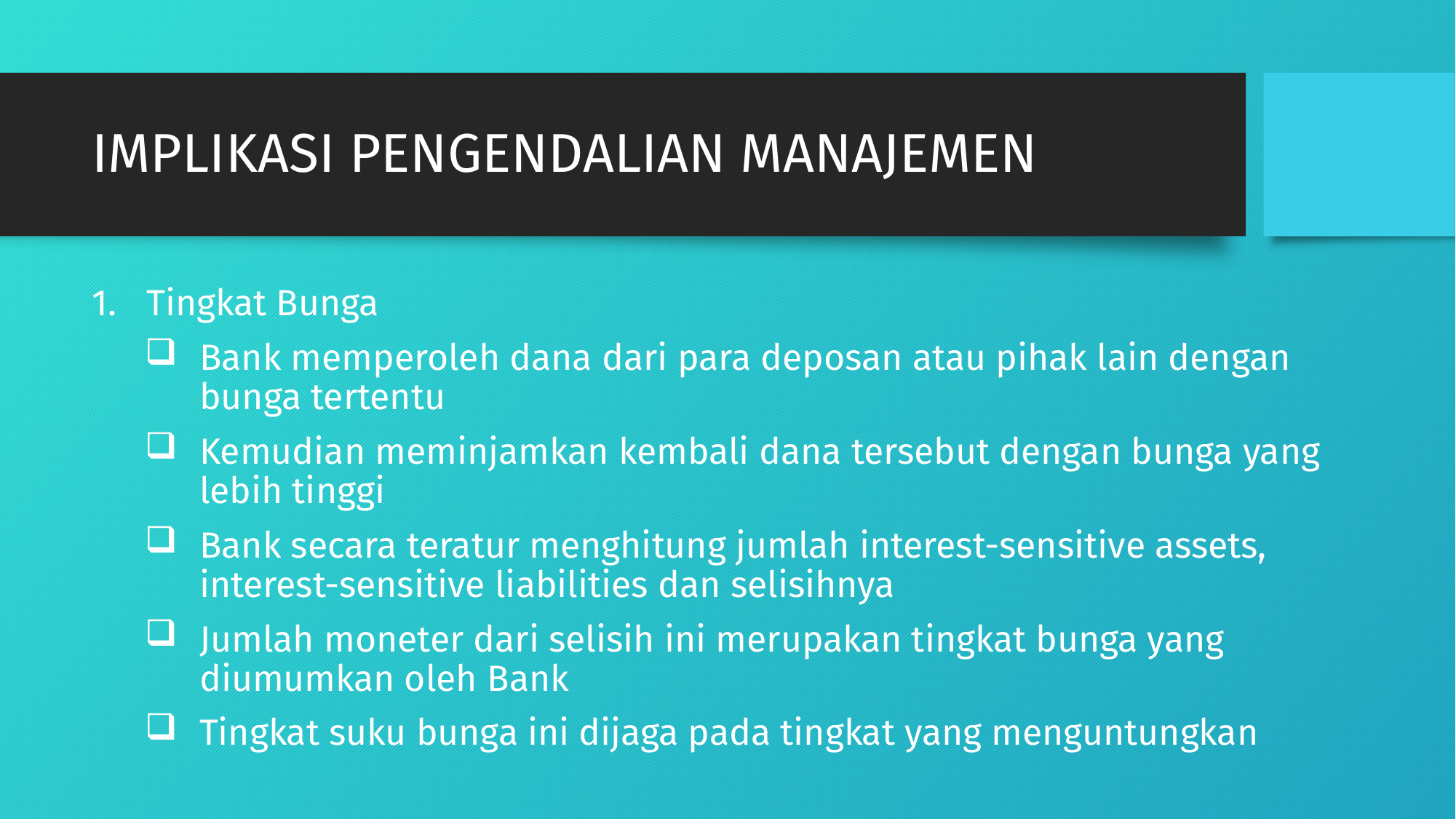

# IMPLIKASI PENGENDALIAN MANAJEMEN
Tingkat Bunga
Bank memperoleh dana dari para deposan atau pihak lain dengan bunga tertentu
Kemudian meminjamkan kembali dana tersebut dengan bunga yang lebih tinggi
Bank secara teratur menghitung jumlah interest-sensitive assets, interest-sensitive liabilities dan selisihnya
Jumlah moneter dari selisih ini merupakan tingkat bunga yang diumumkan oleh Bank
Tingkat suku bunga ini dijaga pada tingkat yang menguntungkan